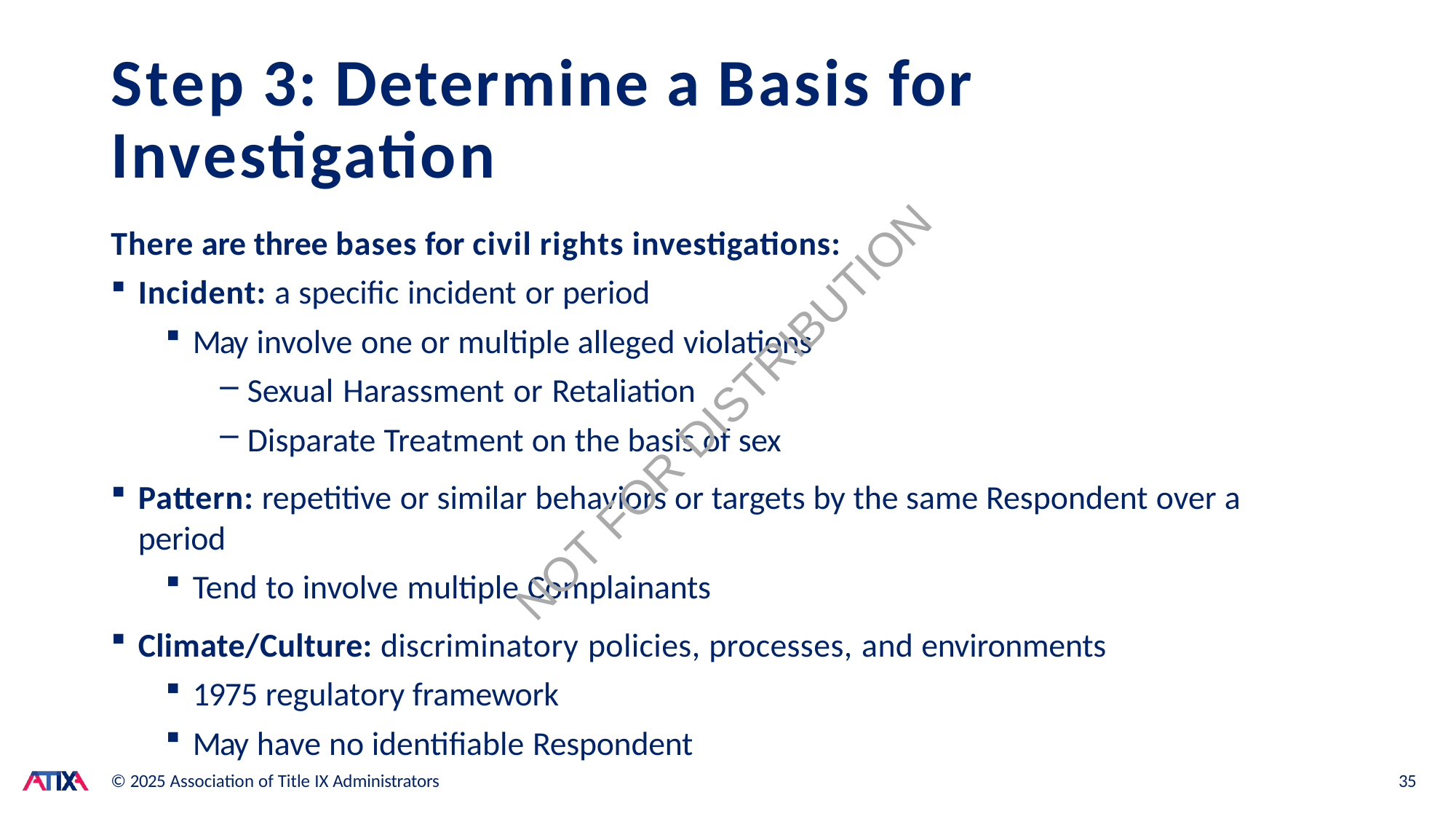

# Step 3: Determine a Basis for Investigation
There are three bases for civil rights investigations:
Incident: a specific incident or period
May involve one or multiple alleged violations
Sexual Harassment or Retaliation
Disparate Treatment on the basis of sex
Pattern: repetitive or similar behaviors or targets by the same Respondent over a
period
Tend to involve multiple Complainants
Climate/Culture: discriminatory policies, processes, and environments
1975 regulatory framework
May have no identifiable Respondent
NOT FOR DISTRIBUTION
© 2025 Association of Title IX Administrators
35